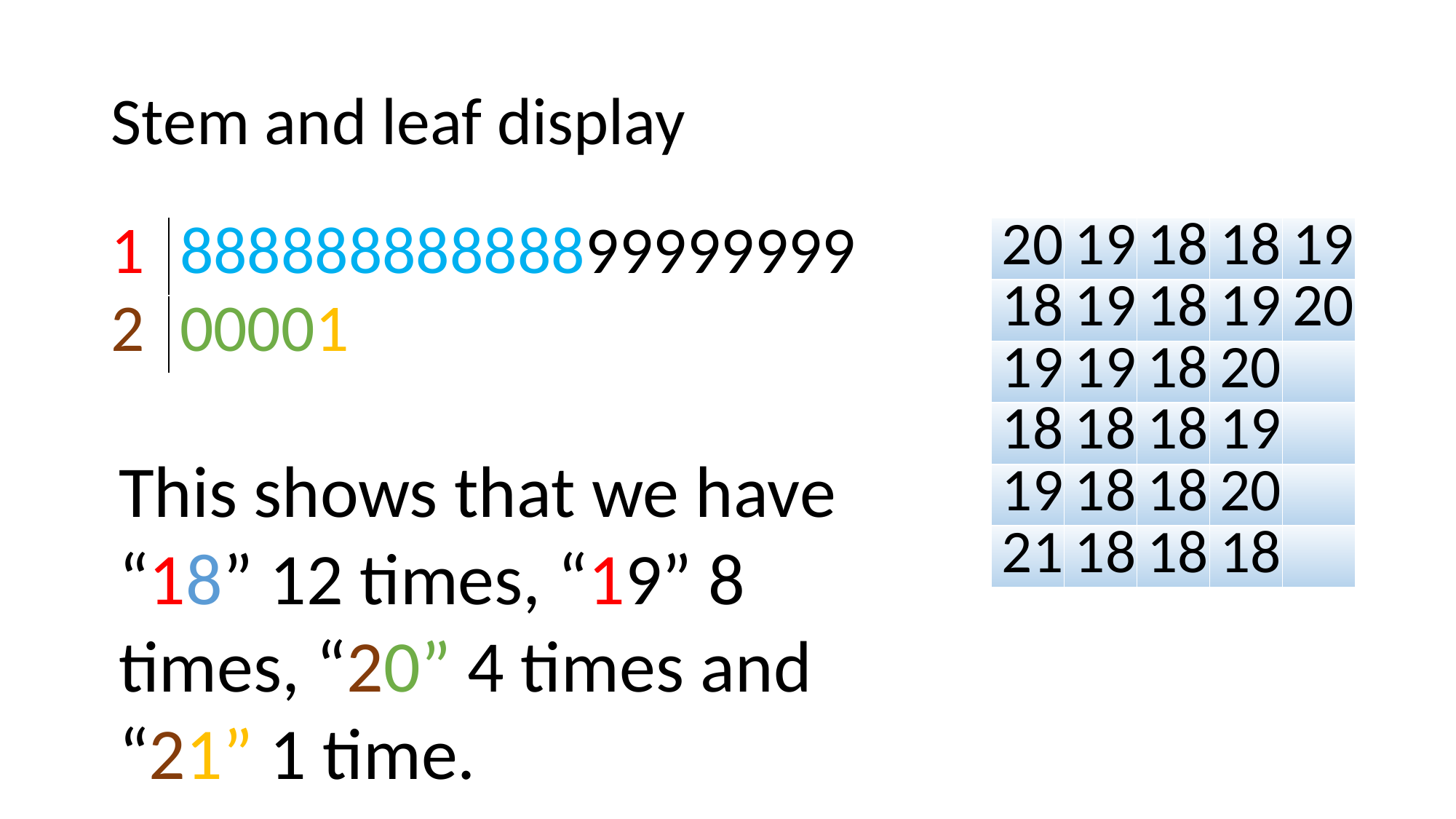

# Stem and leaf display
| 1 | 88888888888899999999 |
| --- | --- |
| 2 | 00001 |
| 20 | 19 | 18 | 18 | 19 |
| --- | --- | --- | --- | --- |
| 18 | 19 | 18 | 19 | 20 |
| 19 | 19 | 18 | 20 |  |
| 18 | 18 | 18 | 19 |  |
| 19 | 18 | 18 | 20 |  |
| 21 | 18 | 18 | 18 |  |
This shows that we have “18” 12 times, “19” 8 times, “20” 4 times and “21” 1 time.